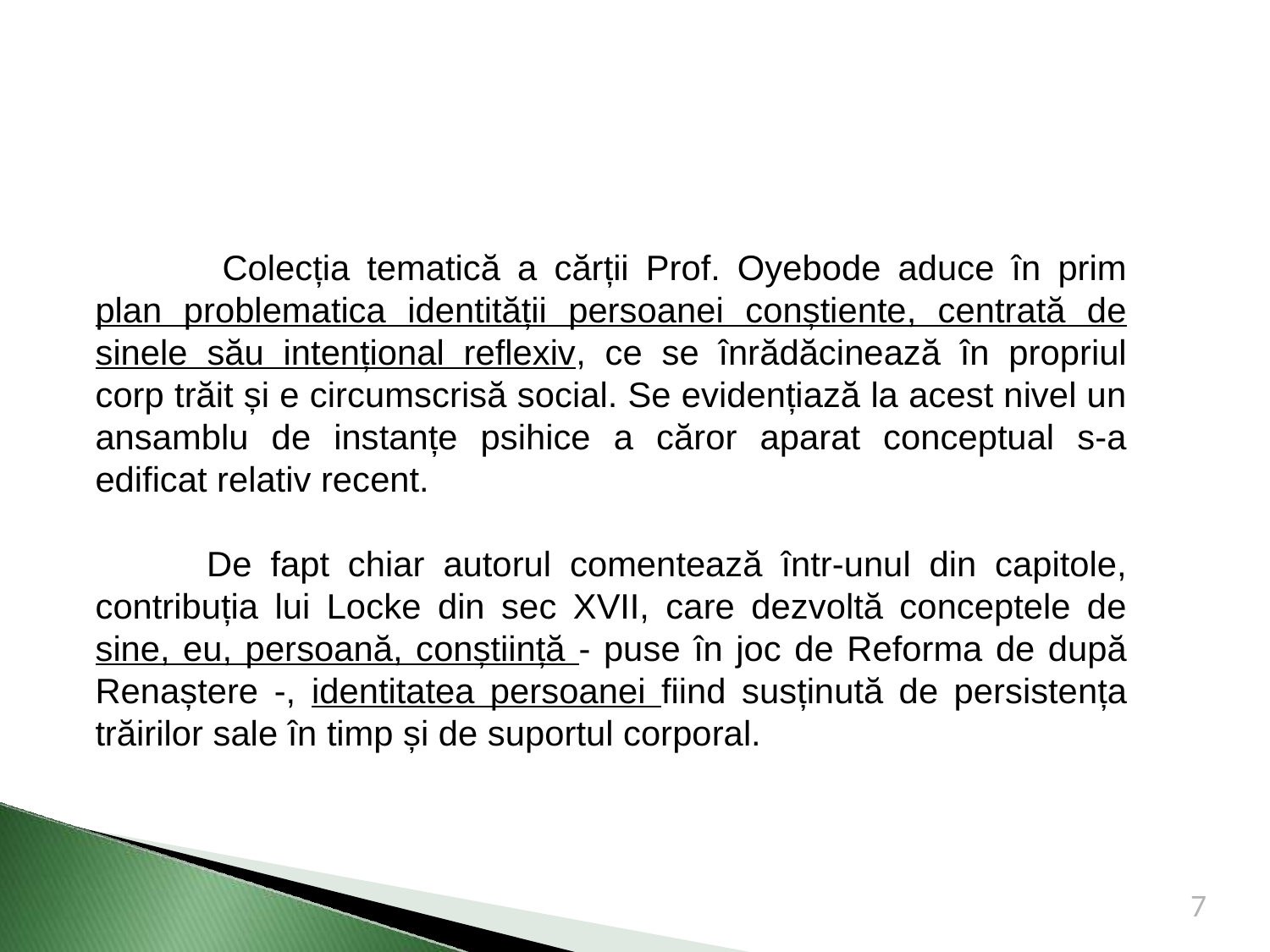

Colecția tematică a cărții Prof. Oyebode aduce în prim plan problematica identității persoanei conștiente, centrată de sinele său intențional reflexiv, ce se înrădăcinează în propriul corp trăit și e circumscrisă social. Se evidențiază la acest nivel un ansamblu de instanțe psihice a căror aparat conceptual s-a edificat relativ recent.

      De fapt chiar autorul comentează într-unul din capitole, contribuția lui Locke din sec XVII, care dezvoltă conceptele de sine, eu, persoană, conștiință - puse în joc de Reforma de după Renaștere -, identitatea persoanei fiind susținută de persistența trăirilor sale în timp și de suportul corporal.
7